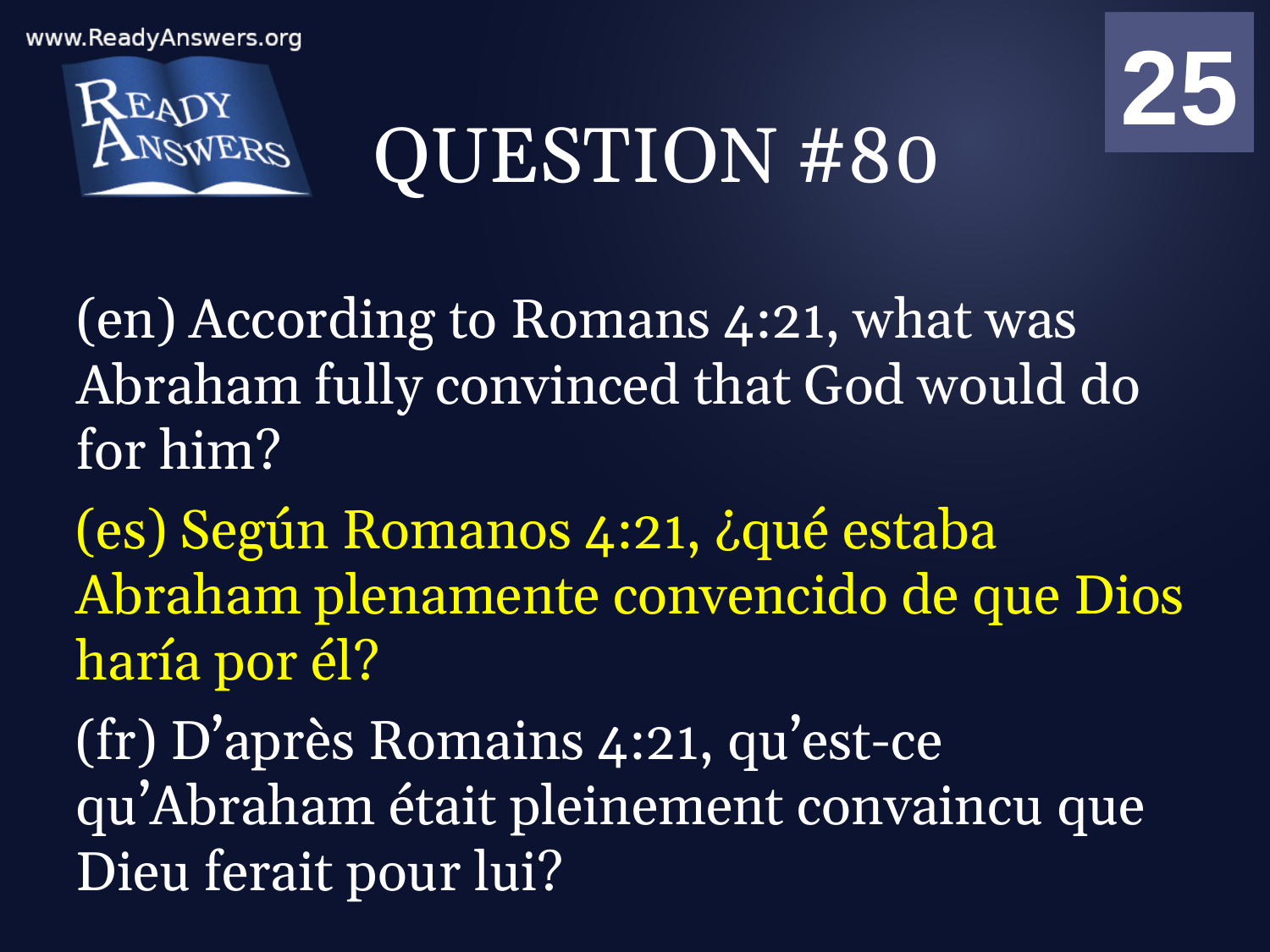

01
02
03
04
05
06
07
08
09
10
11
12
13
14
15
16
17
18
19
20
21
22
23
24
25
00
# QUESTION #80
(en) According to Romans 4:21, what was Abraham fully convinced that God would do for him?
(es) Según Romanos 4:21, ¿qué estaba Abraham plenamente convencido de que Dios haría por él?
(fr) D’après Romains 4:21, qu’est-ce qu’Abraham était pleinement convaincu que Dieu ferait pour lui?